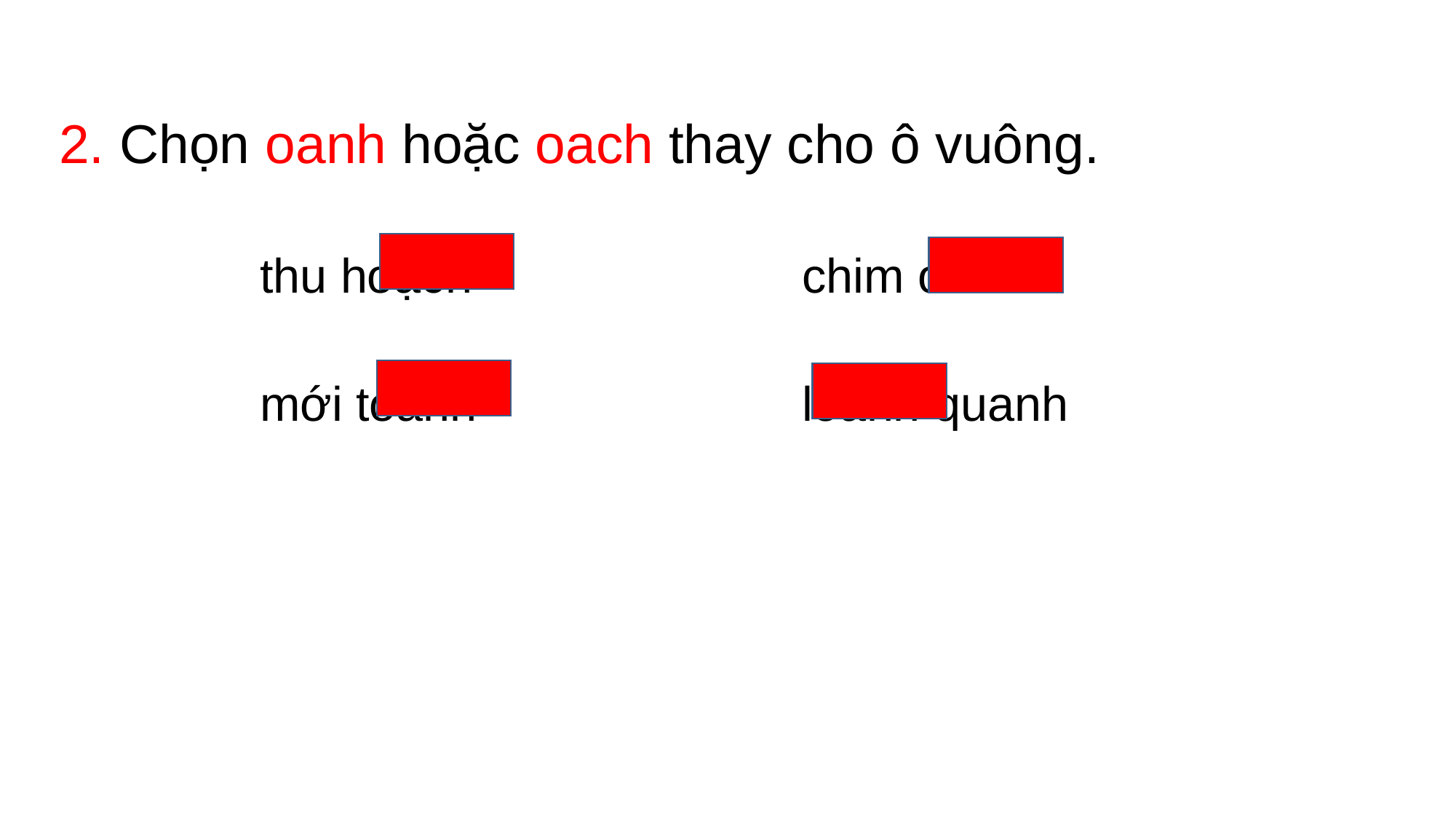

2. Chọn oanh hoặc oach thay cho ô vuông.
thu hoạch
chim oanh

mới toanh
loanh quanh